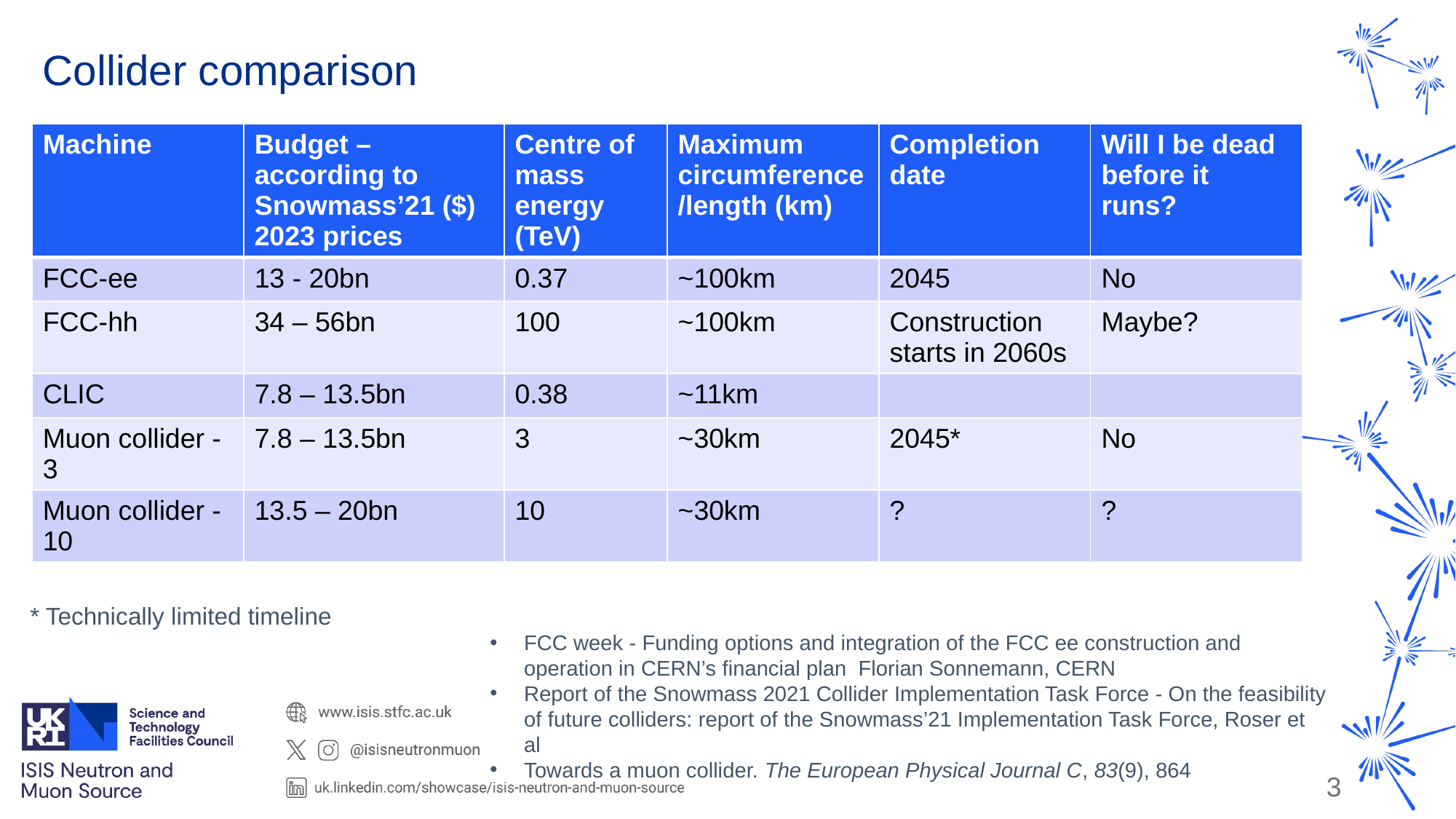

# Collider comparison
| Machine | Budget – according to Snowmass’21 ($) 2023 prices | Centre of mass energy (TeV) | Maximum circumference/length (km) | Completion date | Will I be dead before it runs? |
| --- | --- | --- | --- | --- | --- |
| FCC-ee | 13 - 20bn | 0.37 | ~100km | 2045 | No |
| FCC-hh | 34 – 56bn | 100 | ~100km | Construction starts in 2060s | Maybe? |
| CLIC | 7.8 – 13.5bn | 0.38 | ~11km |  |  |
| Muon collider - 3 | 7.8 – 13.5bn | 3 | ~30km | 2045\* | No |
| Muon collider - 10 | 13.5 – 20bn | 10 | ~30km | ? | ? |
* Technically limited timeline
FCC week - Funding options and integration of the FCC ee construction and operation in CERN’s financial plan  Florian Sonnemann, CERN
Report of the Snowmass 2021 Collider Implementation Task Force - On the feasibility of future colliders: report of the Snowmass’21 Implementation Task Force, Roser et al
Towards a muon collider. The European Physical Journal C, 83(9), 864
3